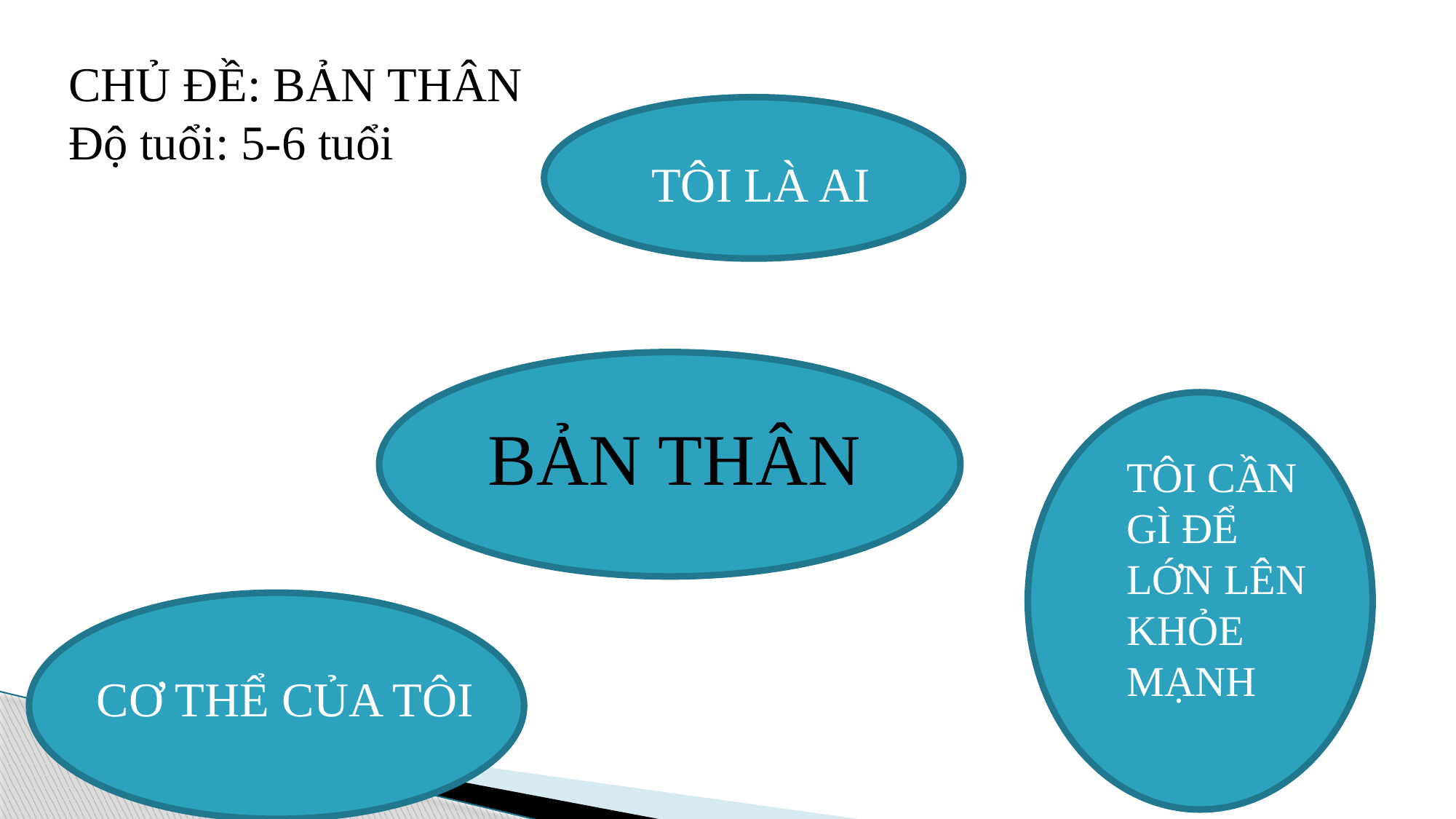

CHỦ ĐỀ: BẢN THÂN
Độ tuổi: 5-6 tuổi

TÔI LÀ AI

BẢN THÂN
TÔI CẦN GÌ ĐỂ LỚN LÊN KHỎE MẠNH

CƠ THỂ CỦA TÔI